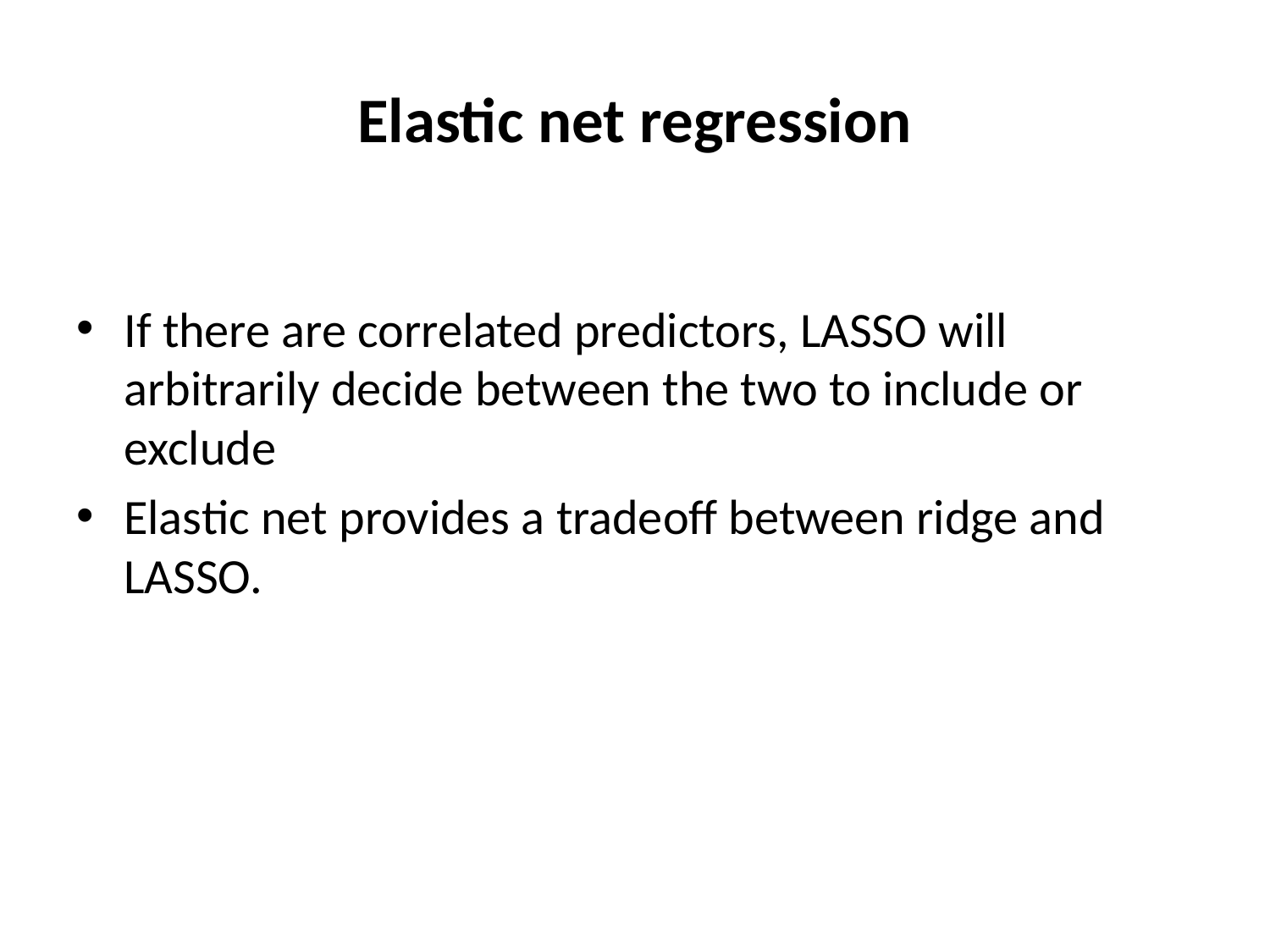

# Elastic net regression

If there are correlated predictors, LASSO will arbitrarily decide between the two to include or exclude
Elastic net provides a tradeoff between ridge and LASSO.